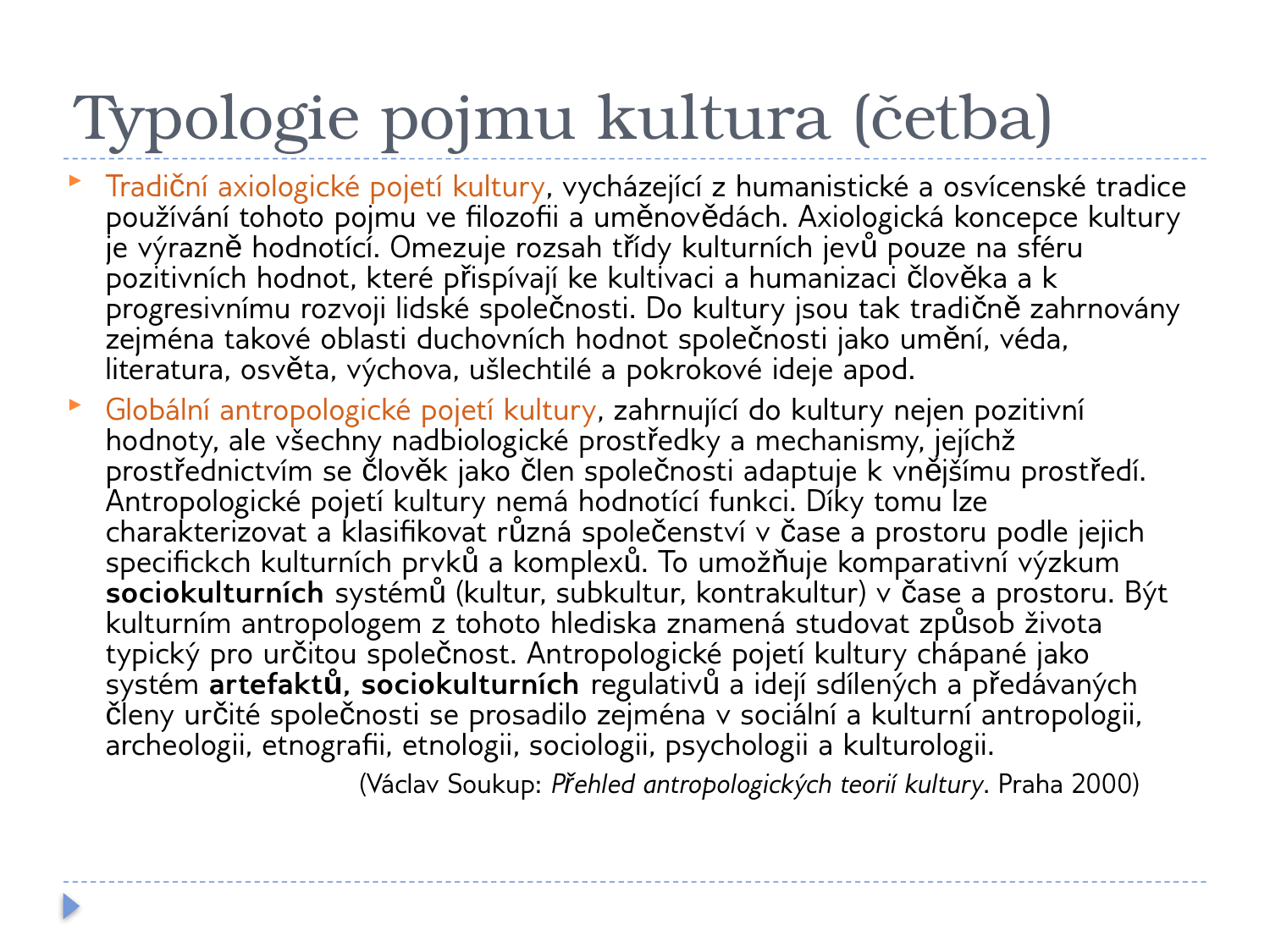

# Typologie pojmu kultura (četba)
Tradiční axiologické pojetí kultury, vycházející z humanistické a osvícenské tradice používání tohoto pojmu ve filozofii a uměnovědách. Axiologická koncepce kultury je výrazně hodnotící. Omezuje rozsah třídy kulturních jevů pouze na sféru pozitivních hodnot, které přispívají ke kultivaci a humanizaci člověka a k progresivnímu rozvoji lidské společnosti. Do kultury jsou tak tradičně zahrnovány zejména takové oblasti duchovních hodnot společnosti jako umění, véda, literatura, osvěta, výchova, ušlechtilé a pokrokové ideje apod.
Globální antropologické pojetí kultury, zahrnující do kultury nejen pozitivní hodnoty, ale všechny nadbiologické prostředky a mechanismy, jejíchž prostřednictvím se člověk jako člen společnosti adaptuje k vnějšímu prostředí. Antropologické pojetí kultury nemá hodnotící funkci. Díky tomu lze charakterizovat a klasifikovat různá společenství v čase a prostoru podle jejich specifickch kulturních prvků a komplexů. To umožňuje komparativní výzkum sociokulturních systémů (kultur, subkultur, kontrakultur) v čase a prostoru. Být kulturním antropologem z tohoto hlediska znamená studovat způsob života typický pro určitou společnost. Antropologické pojetí kultury chápané jako systém artefaktů, sociokulturních regulativů a idejí sdílených a předávaných členy určité společnosti se prosadilo zejména v sociální a kulturní antropologii, archeologii, etnografii, etnologii, sociologii, psychologii a kulturologii.
			(Václav Soukup: Přehled antropologických teorií kultury. Praha 2000)